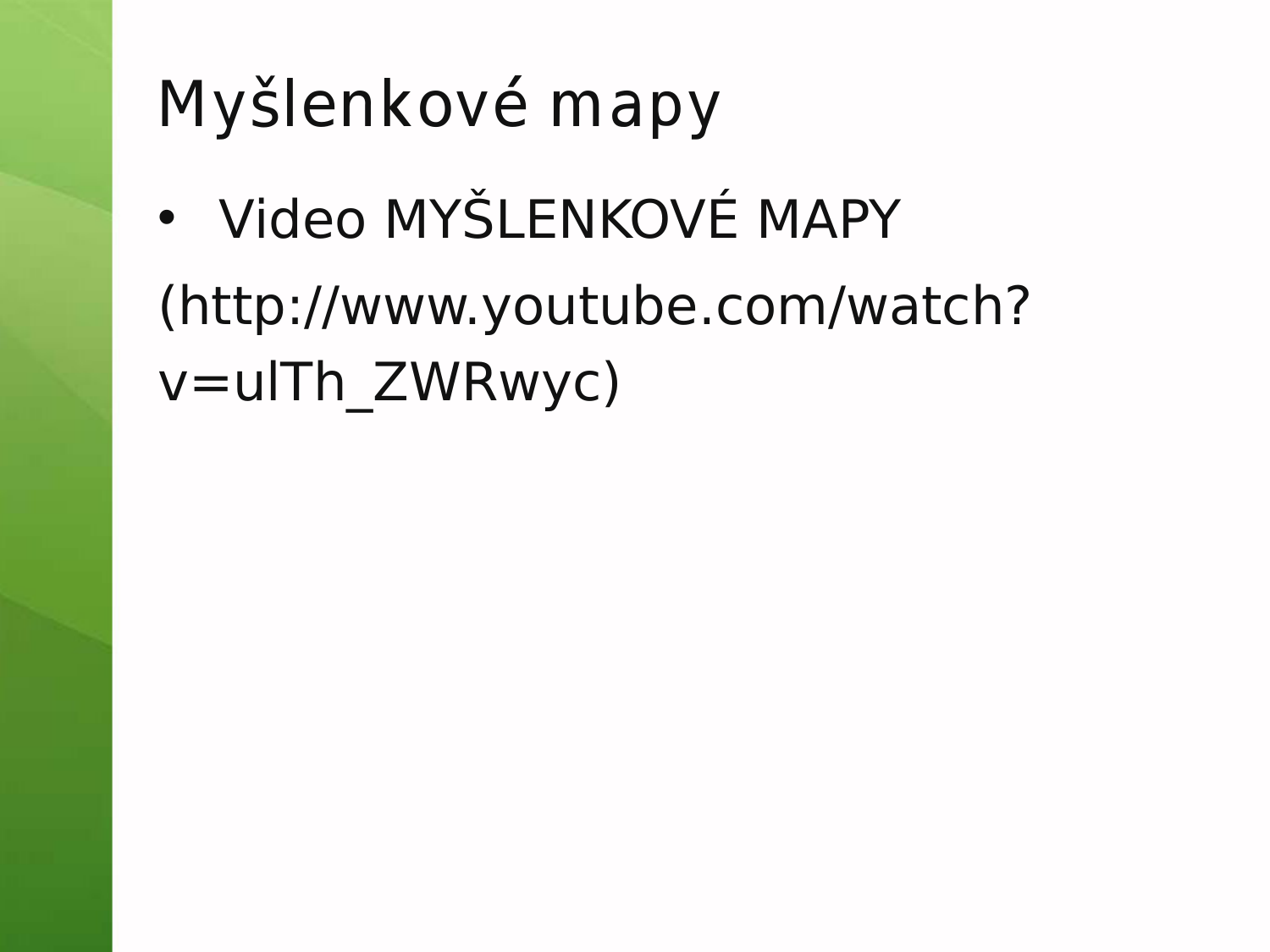

# Myšlenkové mapy
Video MYŠLENKOVÉ MAPY
(http://www.youtube.com/watch?v=ulTh_ZWRwyc)